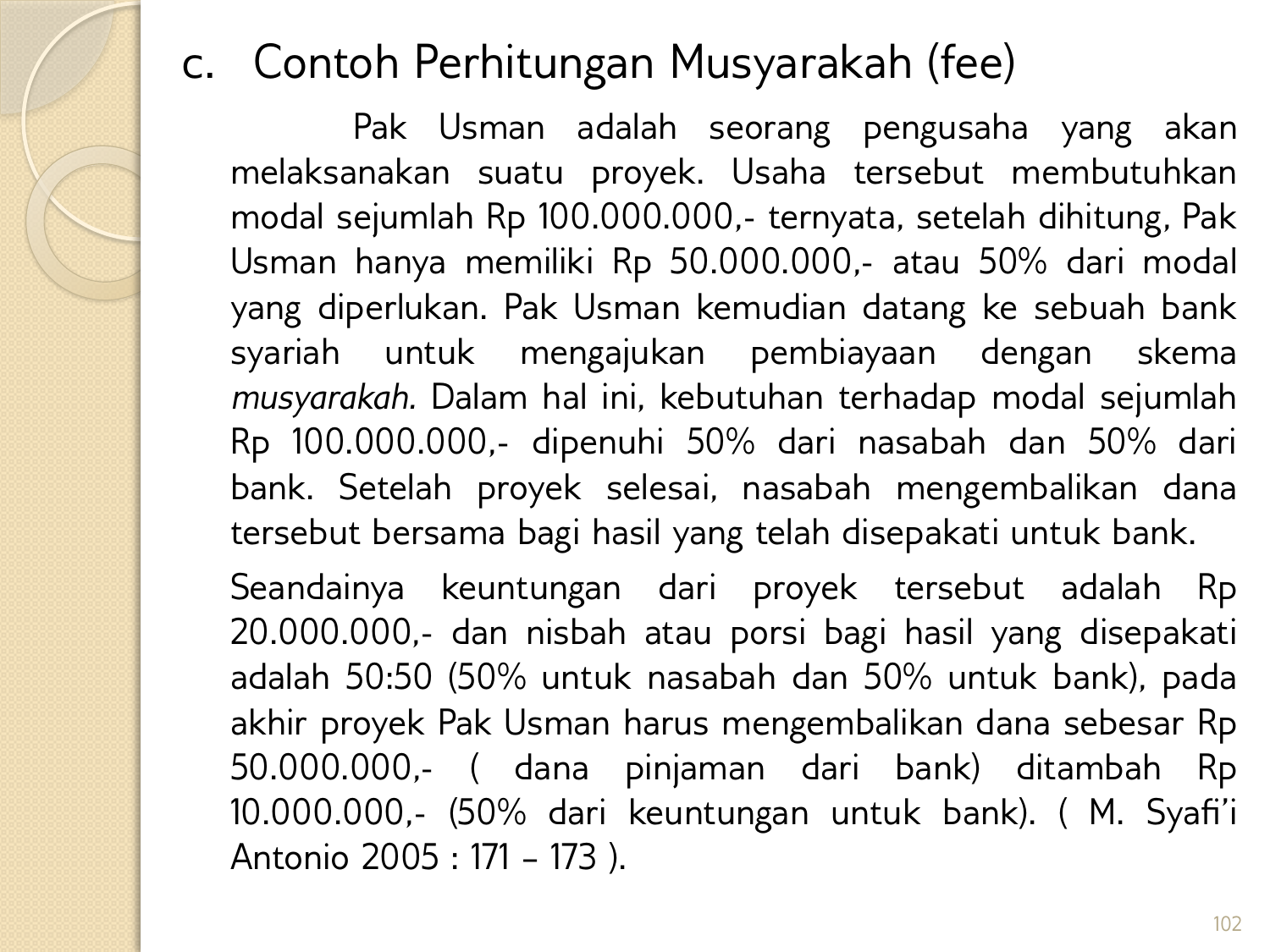

# c.	Contoh Perhitungan Musyarakah (fee)

	    Pak Usman adalah seorang pengusaha yang akan melaksanakan suatu proyek. Usaha tersebut membutuhkan modal sejumlah Rp 100.000.000,- ternyata, setelah dihitung, Pak Usman hanya memiliki Rp 50.000.000,- atau 50% dari modal yang diperlukan. Pak Usman kemudian datang ke sebuah bank syariah untuk mengajukan pembiayaan dengan skema musyarakah. Dalam hal ini, kebutuhan terhadap modal sejumlah Rp 100.000.000,- dipenuhi 50% dari nasabah dan 50% dari bank. Setelah proyek selesai, nasabah mengembalikan dana tersebut bersama bagi hasil yang telah disepakati untuk bank.
		Seandainya keuntungan dari proyek tersebut adalah Rp 20.000.000,- dan nisbah atau porsi bagi hasil yang disepakati adalah 50:50 (50% untuk nasabah dan 50% untuk bank), pada akhir proyek Pak Usman harus mengembalikan dana sebesar Rp 50.000.000,- ( dana pinjaman dari bank) ditambah Rp 10.000.000,- (50% dari keuntungan untuk bank). ( M. Syafi’i Antonio 2005 : 171 – 173 ).
102